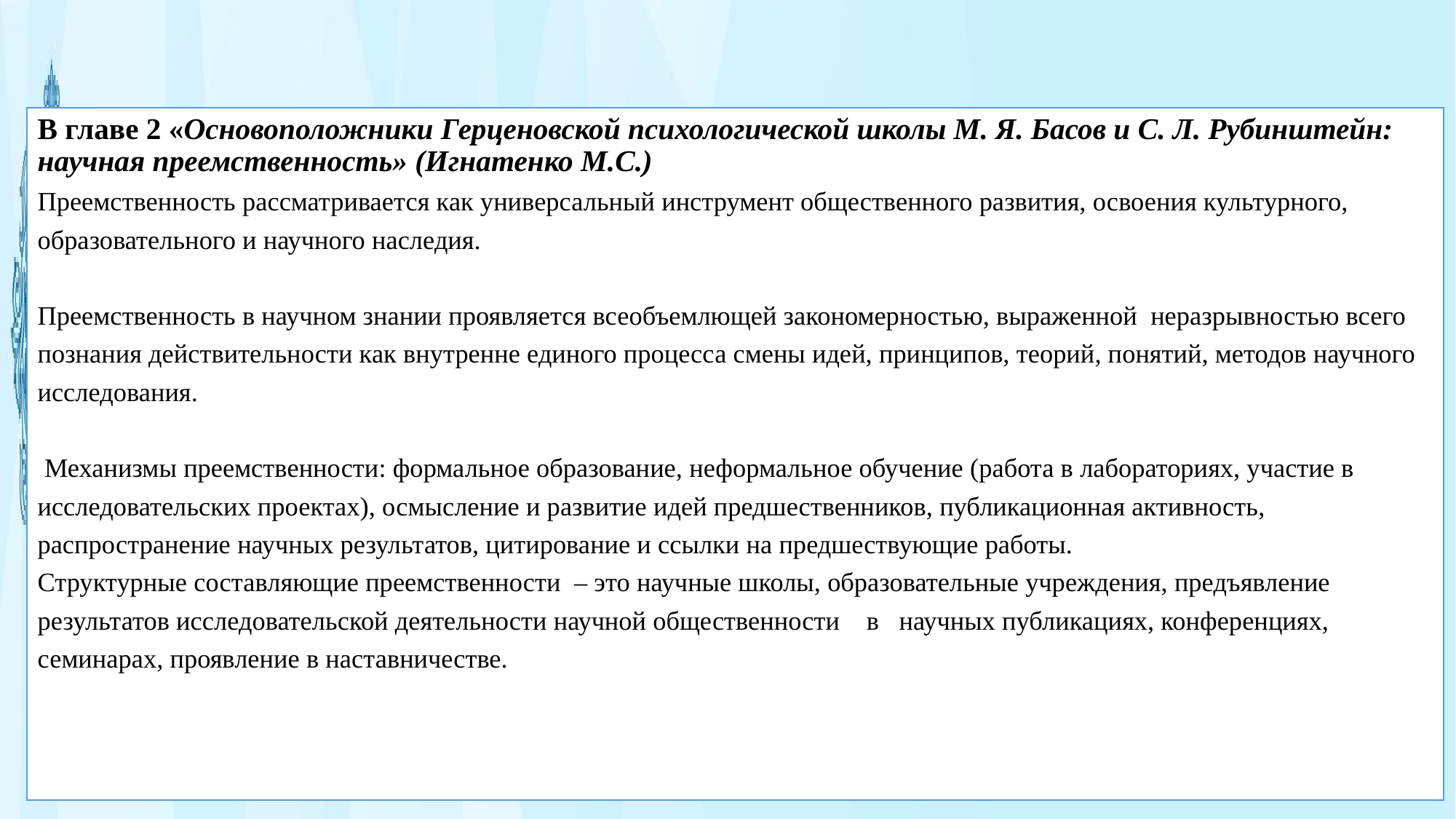

В главе 2 «Основоположники Герценовской психологической школы М. Я. Басов и С. Л. Рубинштейн: научная преемственность» (Игнатенко М.С.)
Преемственность рассматривается как универсальный инструмент общественного развития, освоения культурного, образовательного и научного наследия.

Преемственность в научном знании проявляется всеобъемлющей закономерностью, выраженной  неразрывностью всего познания действительности как внутренне единого процесса смены идей, принципов, теорий, понятий, методов научного исследования.

 Механизмы преемственности: формальное образование, неформальное обучение (работа в лабораториях, участие в исследовательских проектах), осмысление и развитие идей предшественников, публикационная активность, распространение научных результатов, цитирование и ссылки на предшествующие работы.
Структурные составляющие преемственности  – это научные школы, образовательные учреждения, предъявление результатов исследовательской деятельности научной общественности    в   научных публикациях, конференциях, семинарах, проявление в наставничестве.